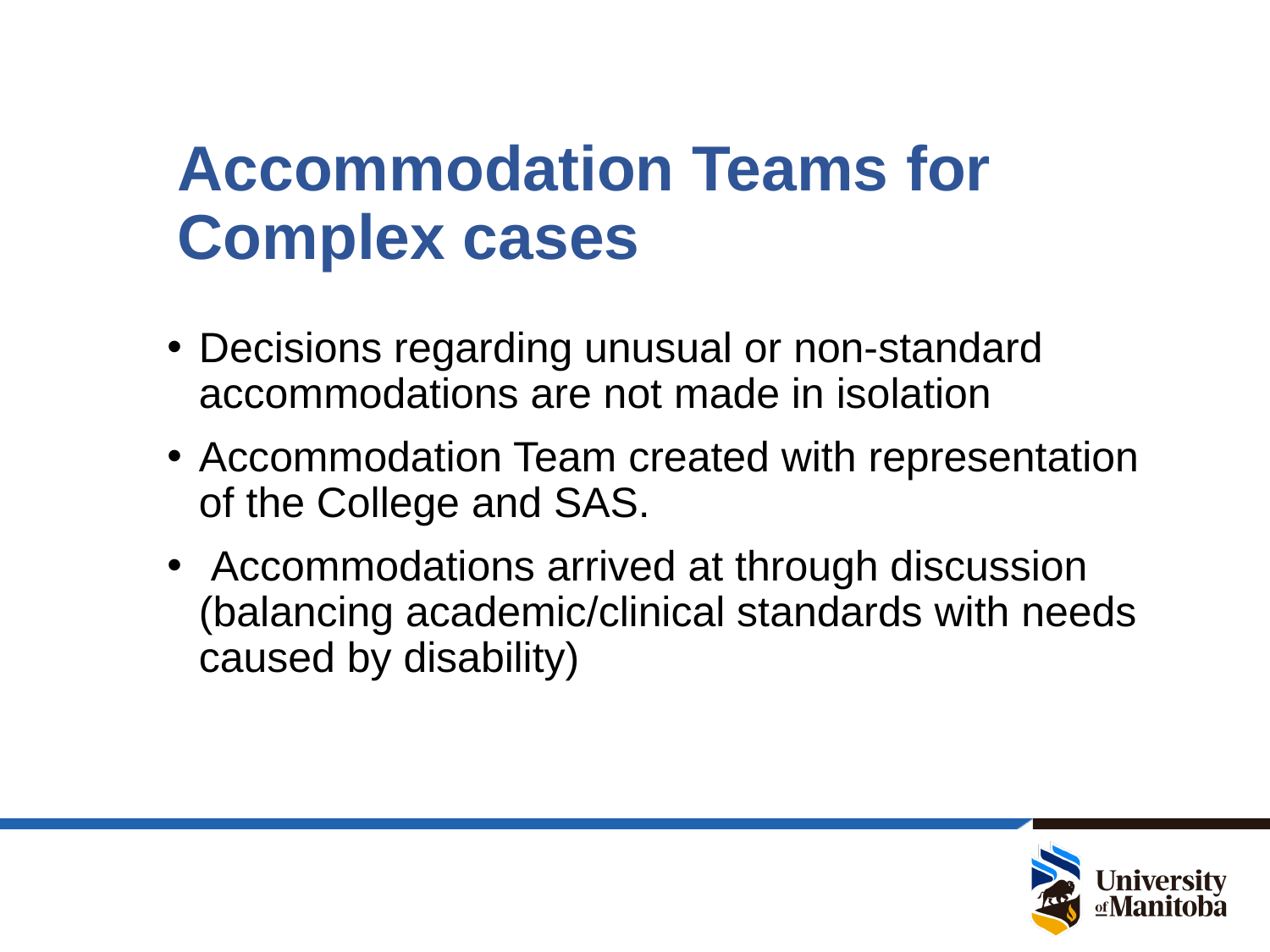

# Accommodation Teams for Complex cases

Decisions regarding unusual or non-standard accommodations are not made in isolation
Accommodation Team created with representation of the College and SAS.
 Accommodations arrived at through discussion (balancing academic/clinical standards with needs caused by disability)